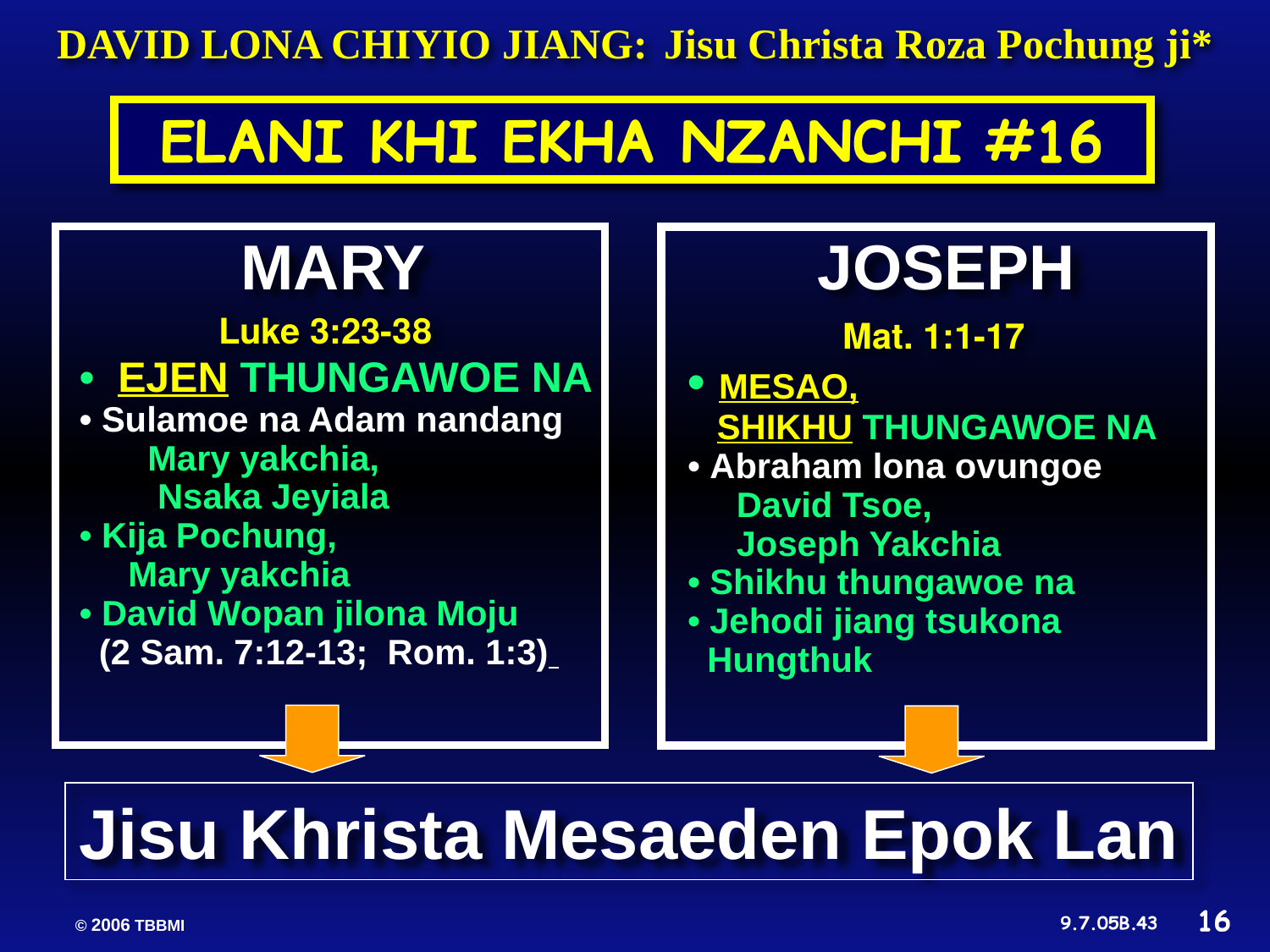

DAVID LONA CHIYIO JIANG:  Jisu Christa Roza Pochung ji*

ELANI KHI EKHA NZANCHI #16
MARY
JOSEPH

Luke 3:23-38
Mat. 1:1-17
•  EJEN THUNGAWOE NA
• Sulamoe na Adam nandang
       Mary yakchia,
        Nsaka Jeyiala
• Kija Pochung,
     Mary yakchia
• David Wopan jilona Moju
  (2 Sam. 7:12-13;  Rom. 1:3)
• MESAO,
   SHIKHU THUNGAWOE NA
• Abraham lona ovungoe
     David Tsoe,
     Joseph Yakchia
• Shikhu thungawoe na
• Jehodi jiang tsukona
  Hungthuk

Jisu Khrista Mesaeden Epok Lan

16

43